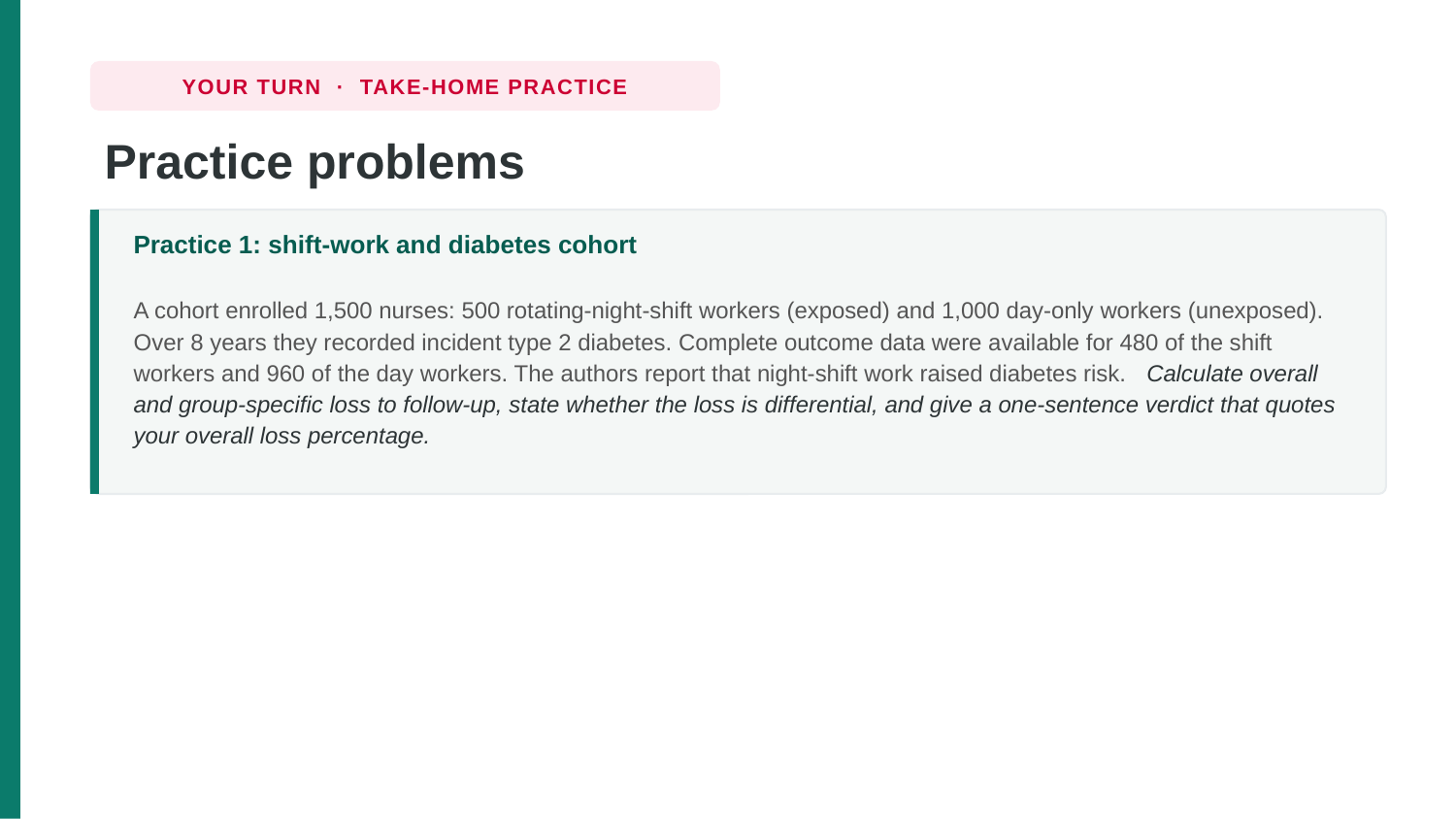

YOUR TURN  ·  TAKE-HOME PRACTICE
Practice problems

Practice 1: shift-work and diabetes cohort

A cohort enrolled 1,500 nurses: 500 rotating-night-shift workers (exposed) and 1,000 day-only workers (unexposed). Over 8 years they recorded incident type 2 diabetes. Complete outcome data were available for 480 of the shift workers and 960 of the day workers. The authors report that night-shift work raised diabetes risk.   Calculate overall and group-specific loss to follow-up, state whether the loss is differential, and give a one-sentence verdict that quotes your overall loss percentage.